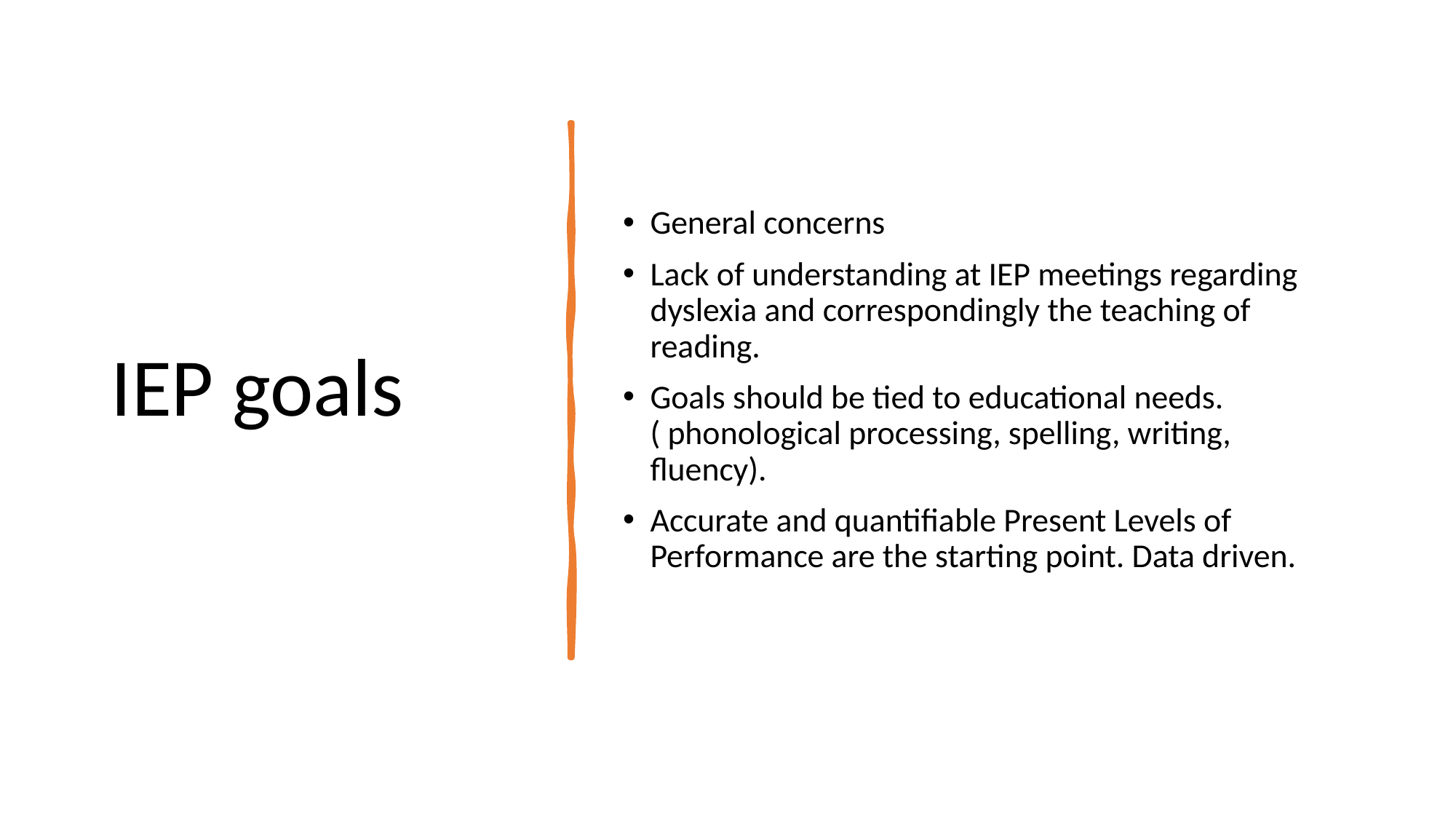

# IEP goals
General concerns
Lack of understanding at IEP meetings regarding dyslexia and correspondingly the teaching of reading.
Goals should be tied to educational needs.( phonological processing, spelling, writing, fluency).
Accurate and quantifiable Present Levels of Performance are the starting point. Data driven.